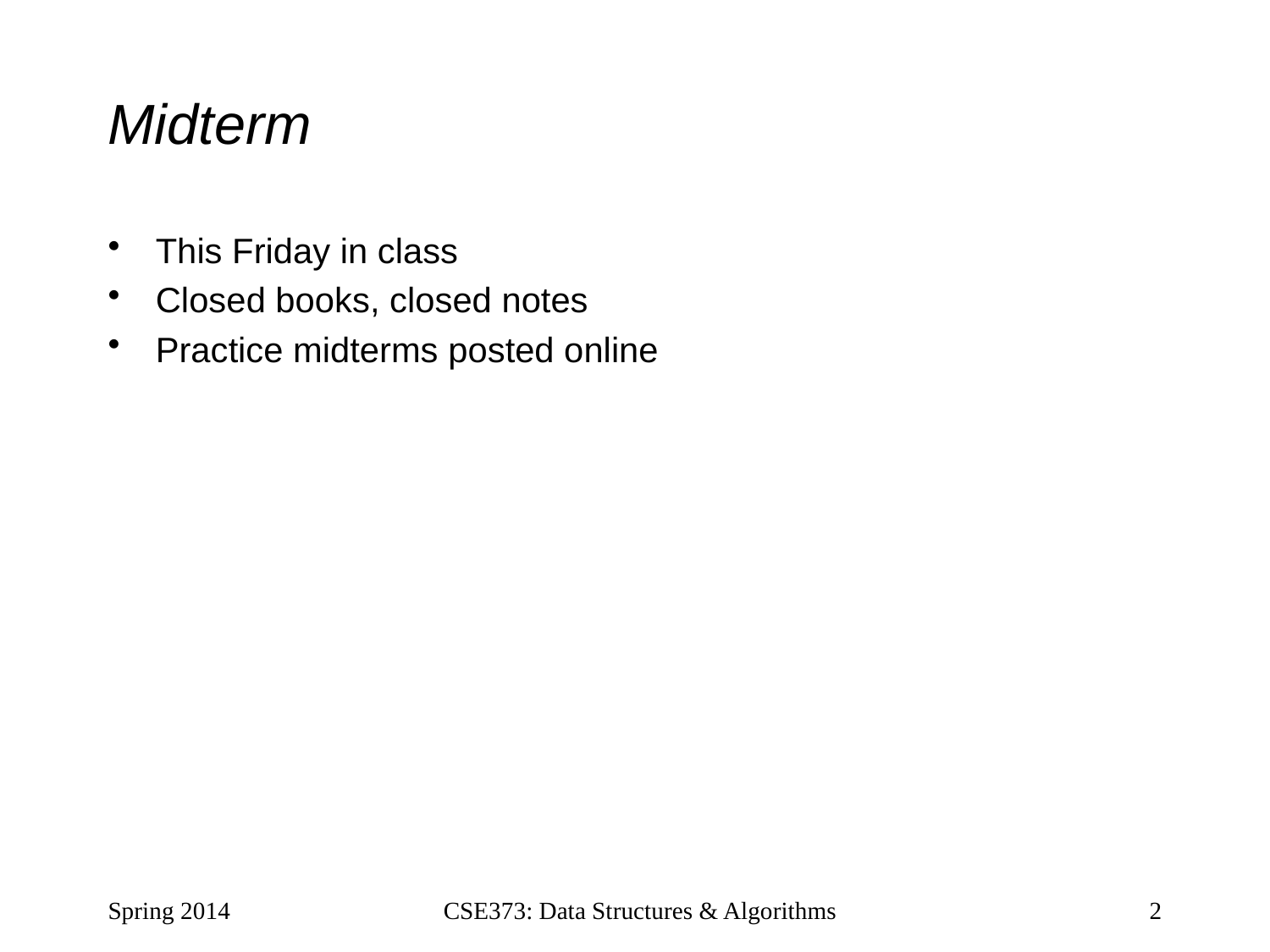

# Midterm
This Friday in class
Closed books, closed notes
Practice midterms posted online
Spring 2014
CSE373: Data Structures & Algorithms
2